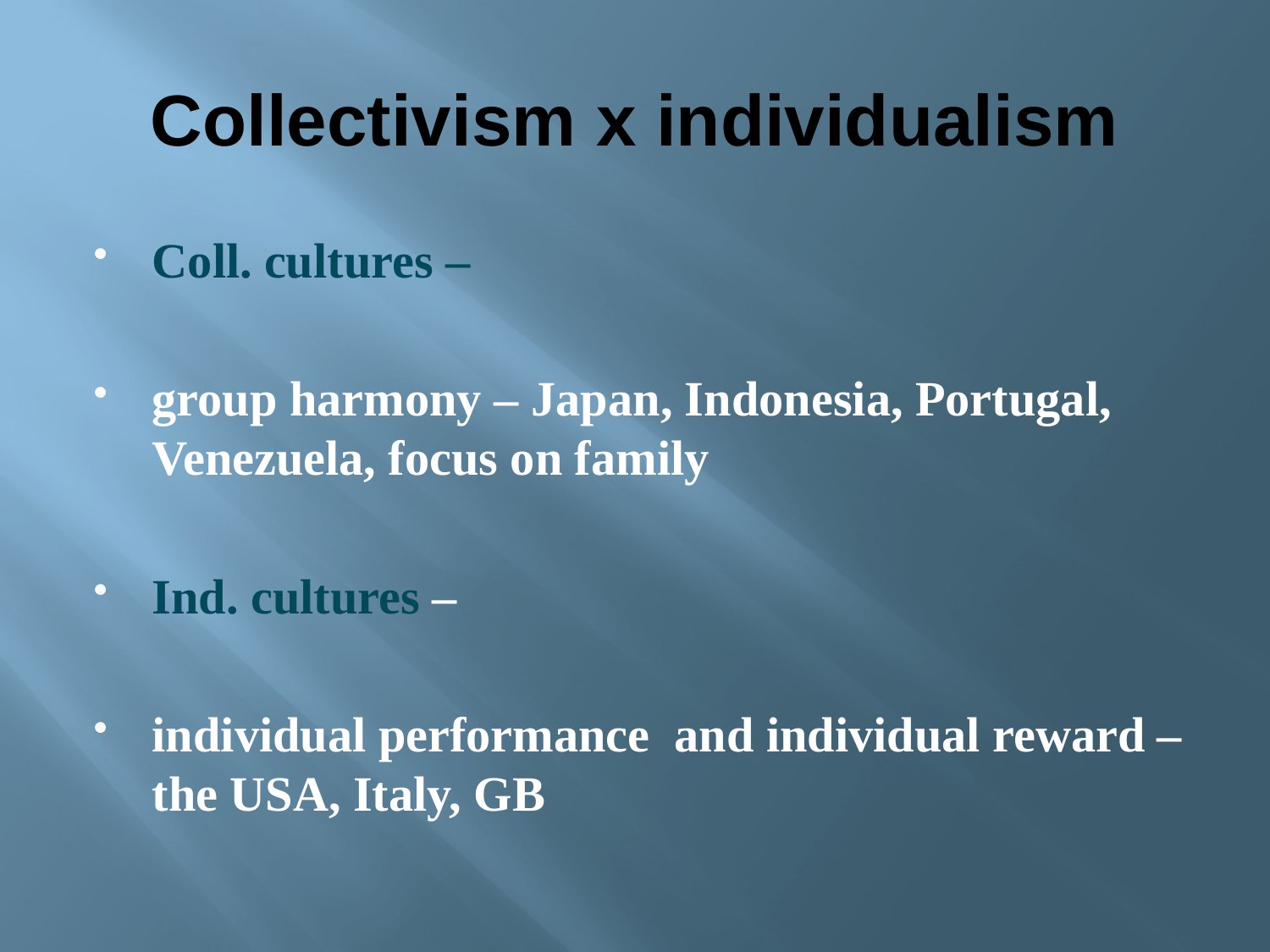

# Collectivism x individualism
Coll. cultures –

group harmony – Japan, Indonesia, Portugal, Venezuela, focus on family

Ind. cultures –

individual performance  and individual reward – the USA, Italy, GB